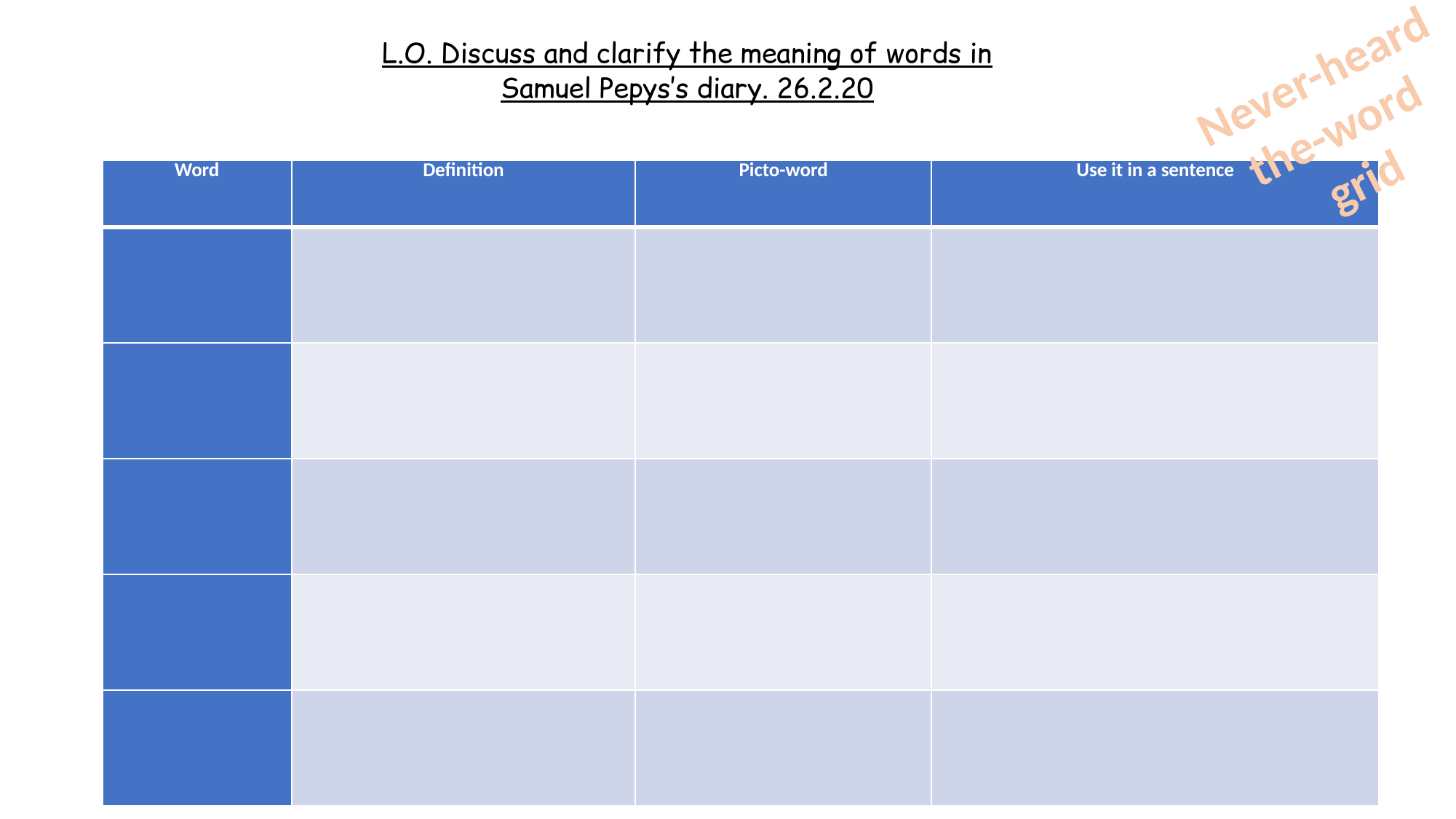

L.O. Discuss and clarify the meaning of words in Samuel Pepys’s diary. 26.2.20
Never-heard
the-word
grid
| Word | Definition | Picto-word | Use it in a sentence |
| --- | --- | --- | --- |
|  |  |  |  |
|  |  |  |  |
|  |  |  |  |
|  |  |  |  |
|  |  |  |  |